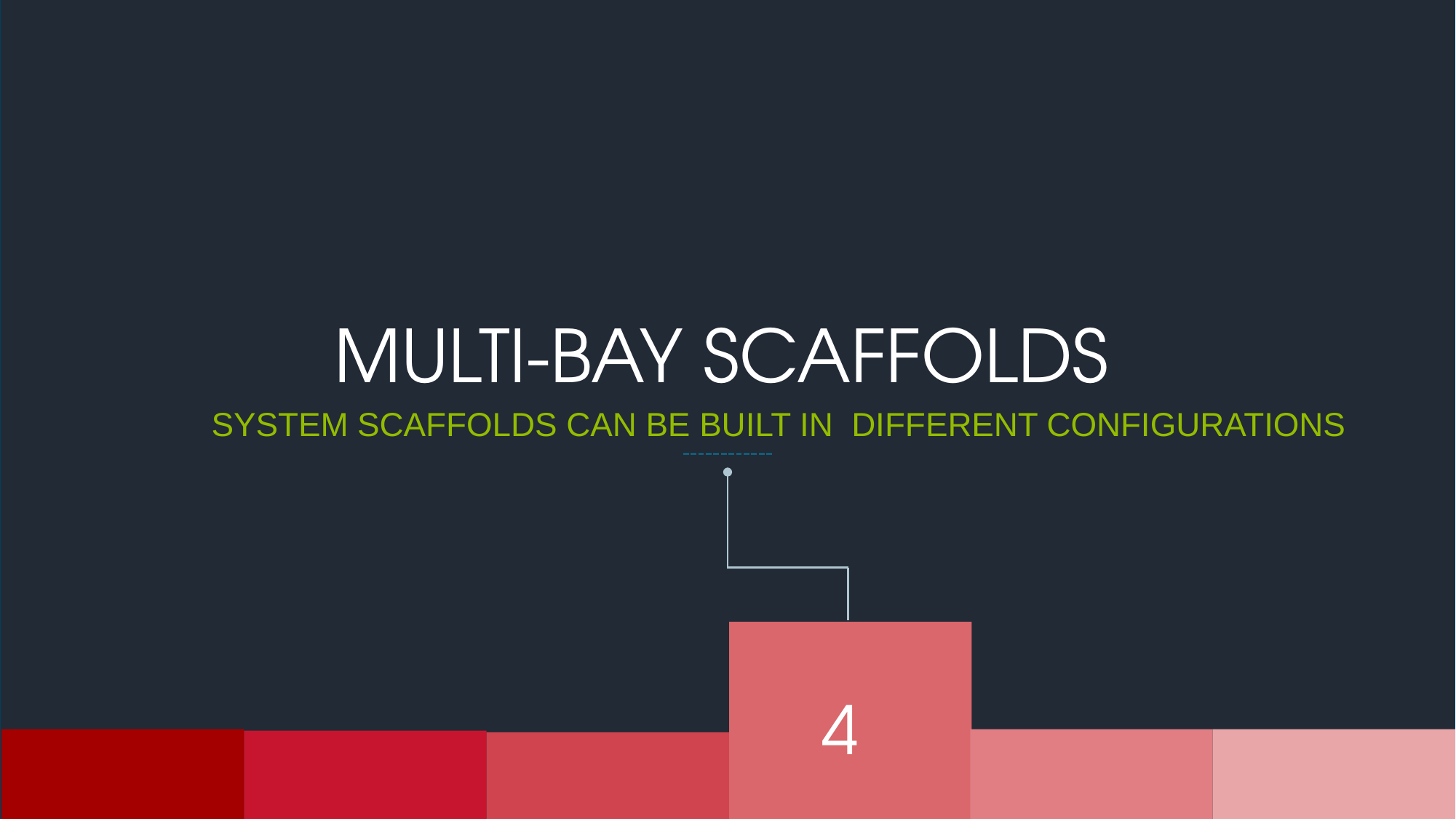

MULTI-BAY SCAFFOLDS
SYSTEM scaffolds can be BUILT in  different configurations

4